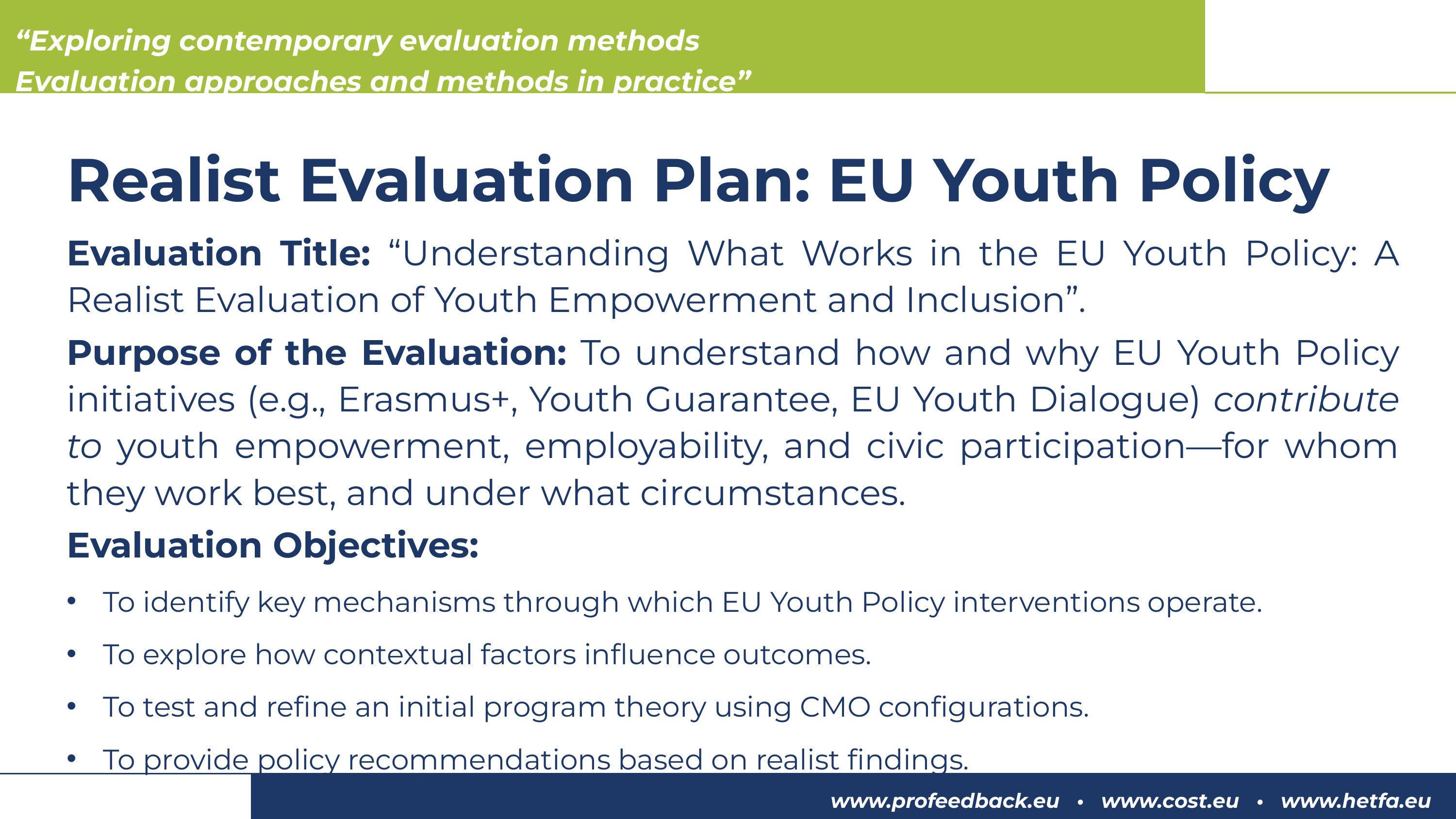

“Exploring contemporary evaluation methods  Evaluation approaches and methods in practice”
Realist Evaluation Plan: EU Youth Policy
Evaluation Title: “Understanding What Works in the EU Youth Policy: A Realist Evaluation of Youth Empowerment and Inclusion”.
Purpose of the Evaluation: To understand how and why EU Youth Policy initiatives (e.g., Erasmus+, Youth Guarantee, EU Youth Dialogue) contribute to youth empowerment, employability, and civic participation—for whom they work best, and under what circumstances.
Evaluation Objectives:
To identify key mechanisms through which EU Youth Policy interventions operate.
To explore how contextual factors influence outcomes.
To test and refine an initial program theory using CMO configurations.
To provide policy recommendations based on realist findings.

www.profeedback.eu   •   www.cost.eu   •   www.hetfa.eu